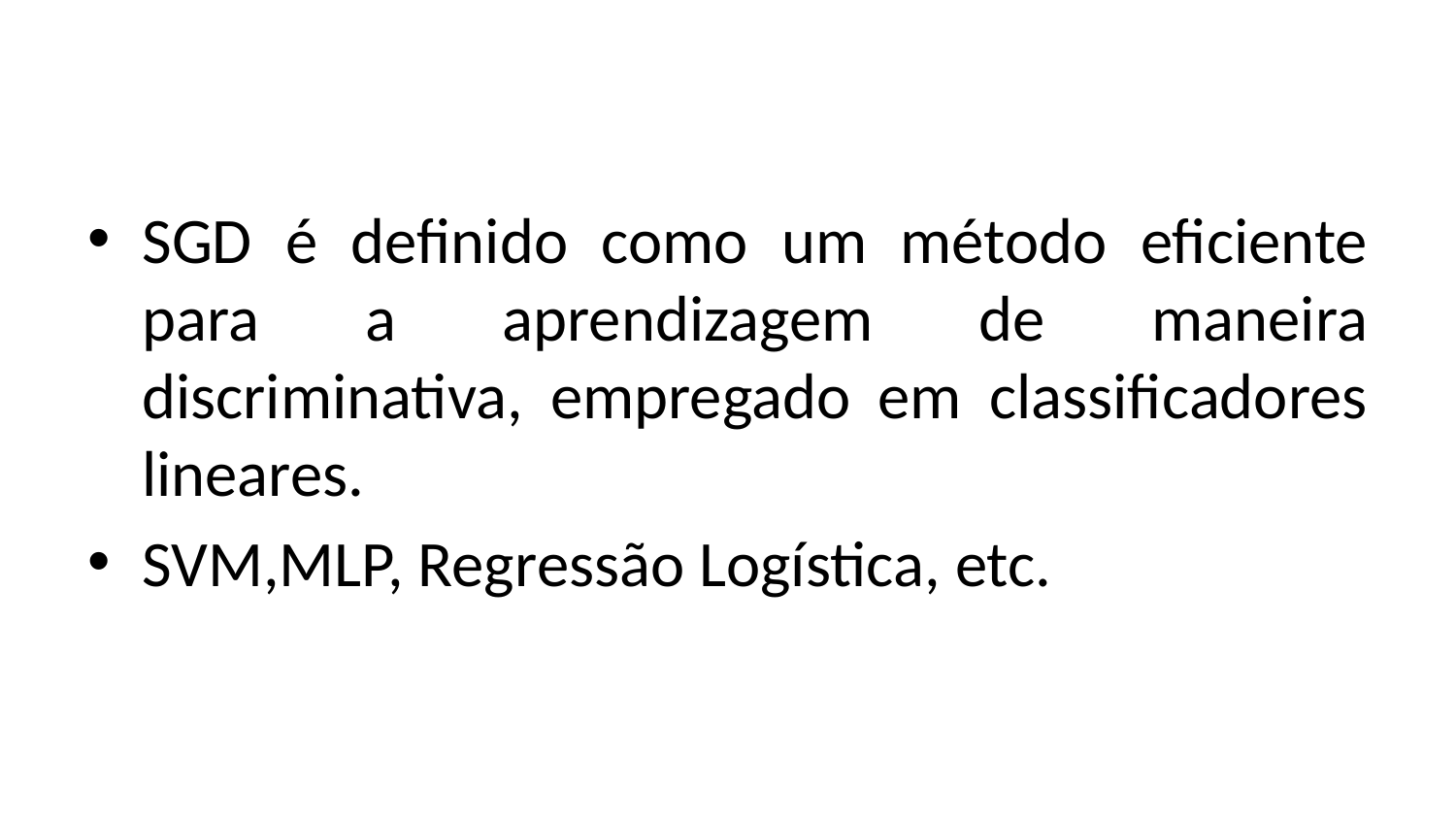

#
SGD é definido como um método eficiente para a aprendizagem de maneira discriminativa, empregado em classificadores lineares.
SVM,MLP, Regressão Logística, etc.